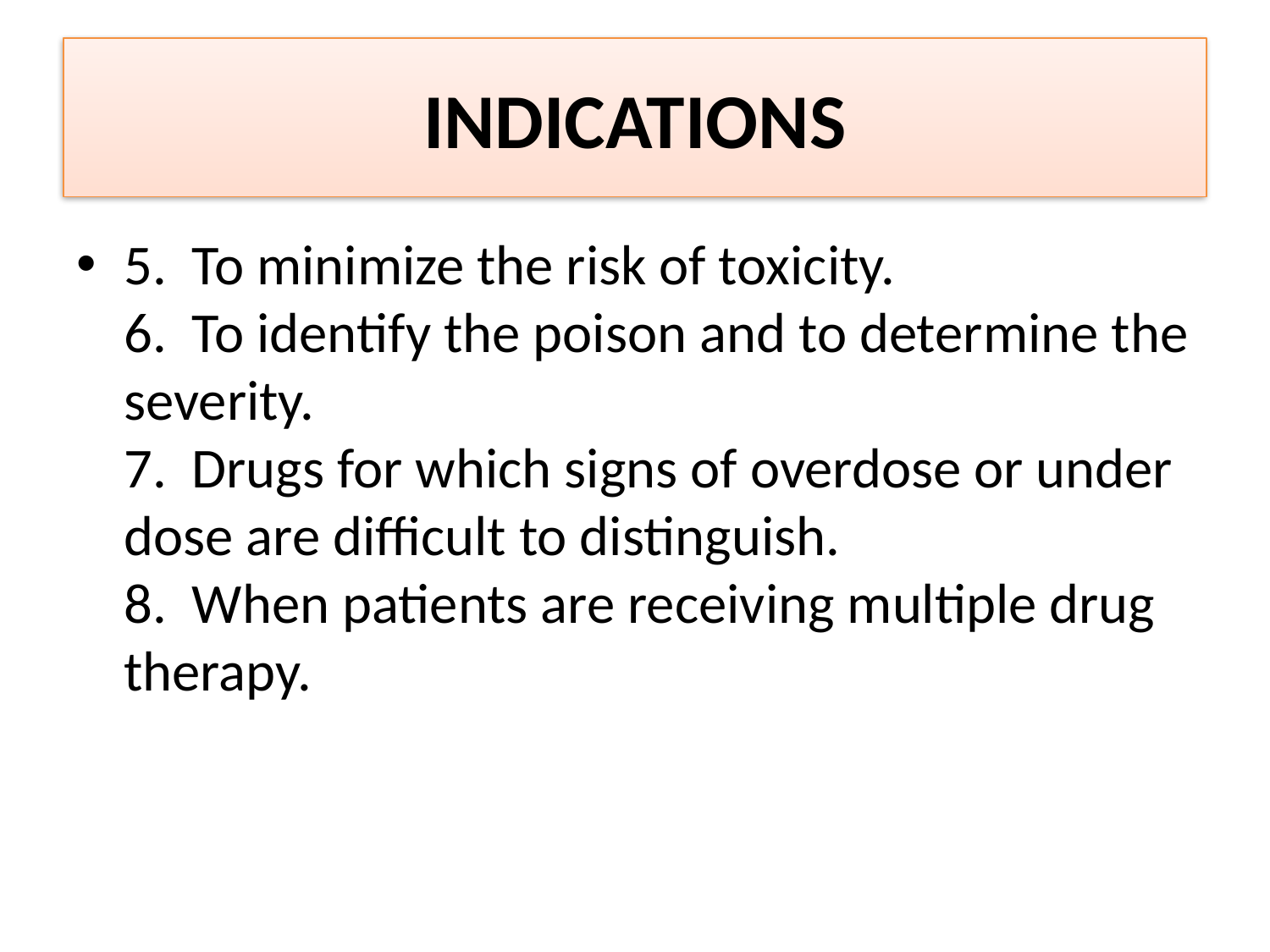

# INDICATIONS
5.  To minimize the risk of toxicity.
6.  To identify the poison and to determine the severity.
7.  Drugs for which signs of overdose or under dose are difficult to distinguish.
8.  When patients are receiving multiple drug therapy.